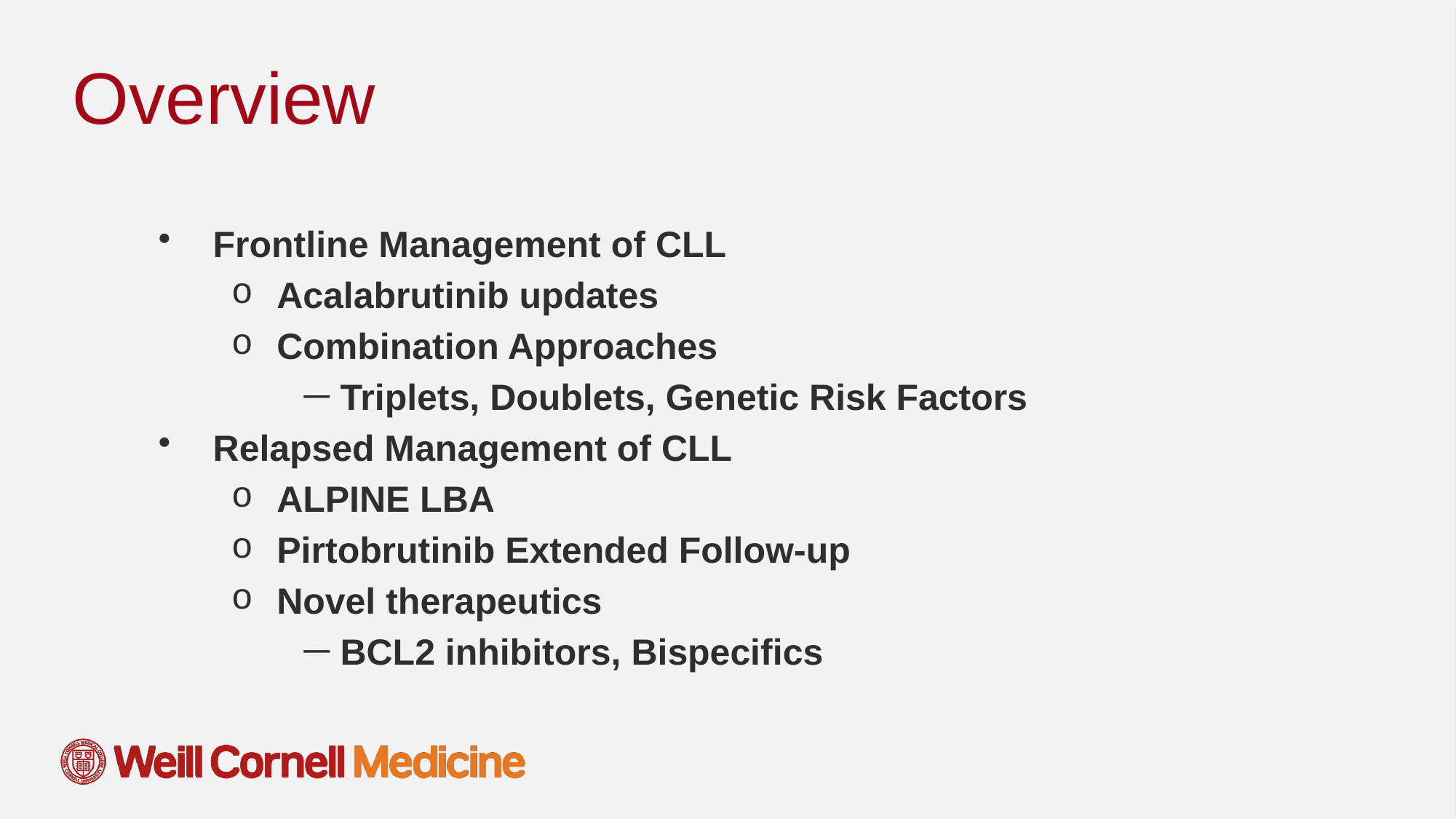

# Overview
Frontline Management of CLL
Acalabrutinib updates
Combination Approaches
Triplets, Doublets, Genetic Risk Factors
Relapsed Management of CLL
ALPINE LBA
Pirtobrutinib Extended Follow-up
Novel therapeutics
BCL2 inhibitors, Bispecifics